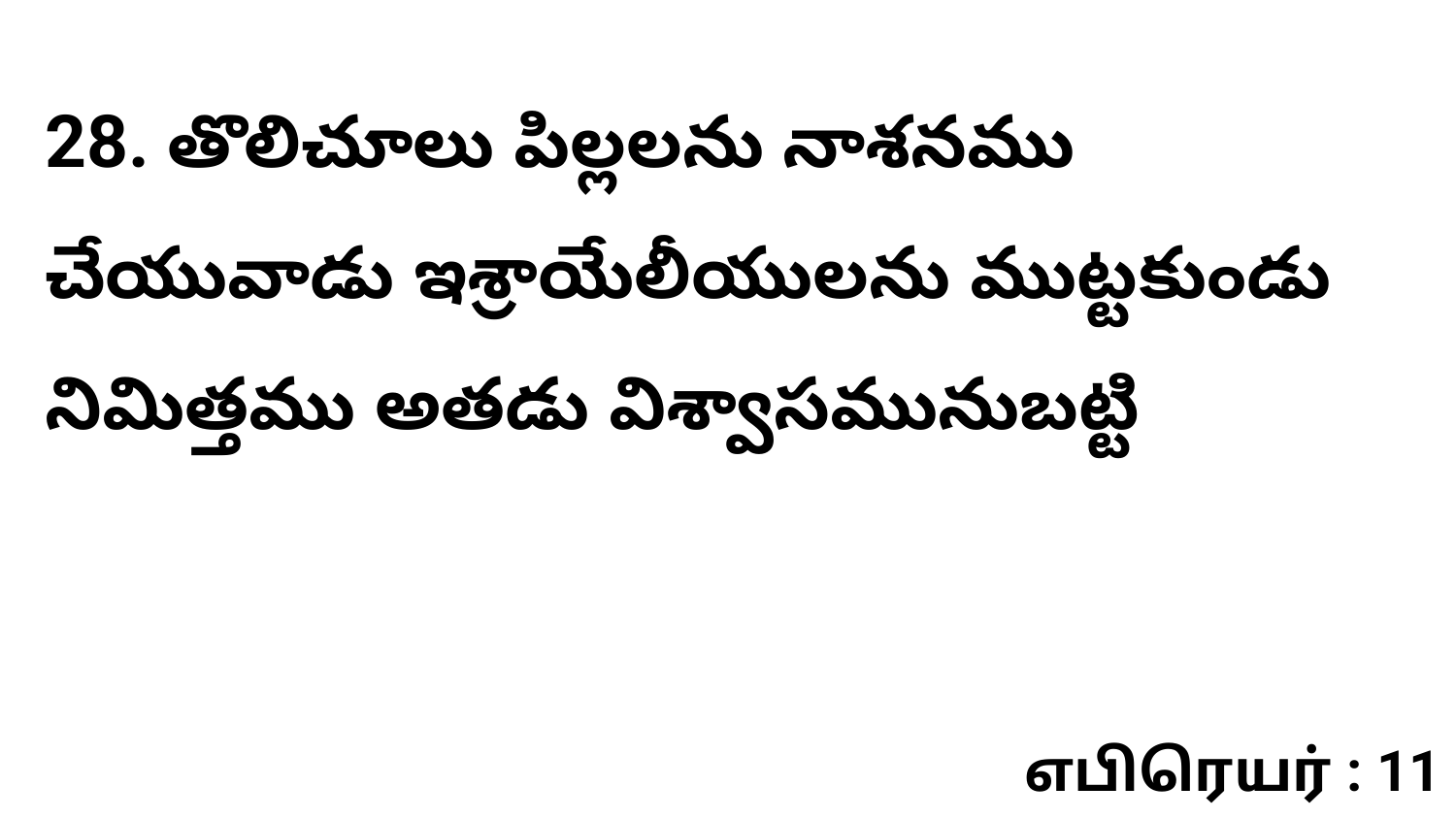

28. తొలిచూలు పిల్లలను నాశనము చేయువాడు ఇశ్రాయేలీయులను ముట్టకుండు నిమిత్తము అతడు విశ్వాసమునుబట్టి
எபிரெயர் : 11